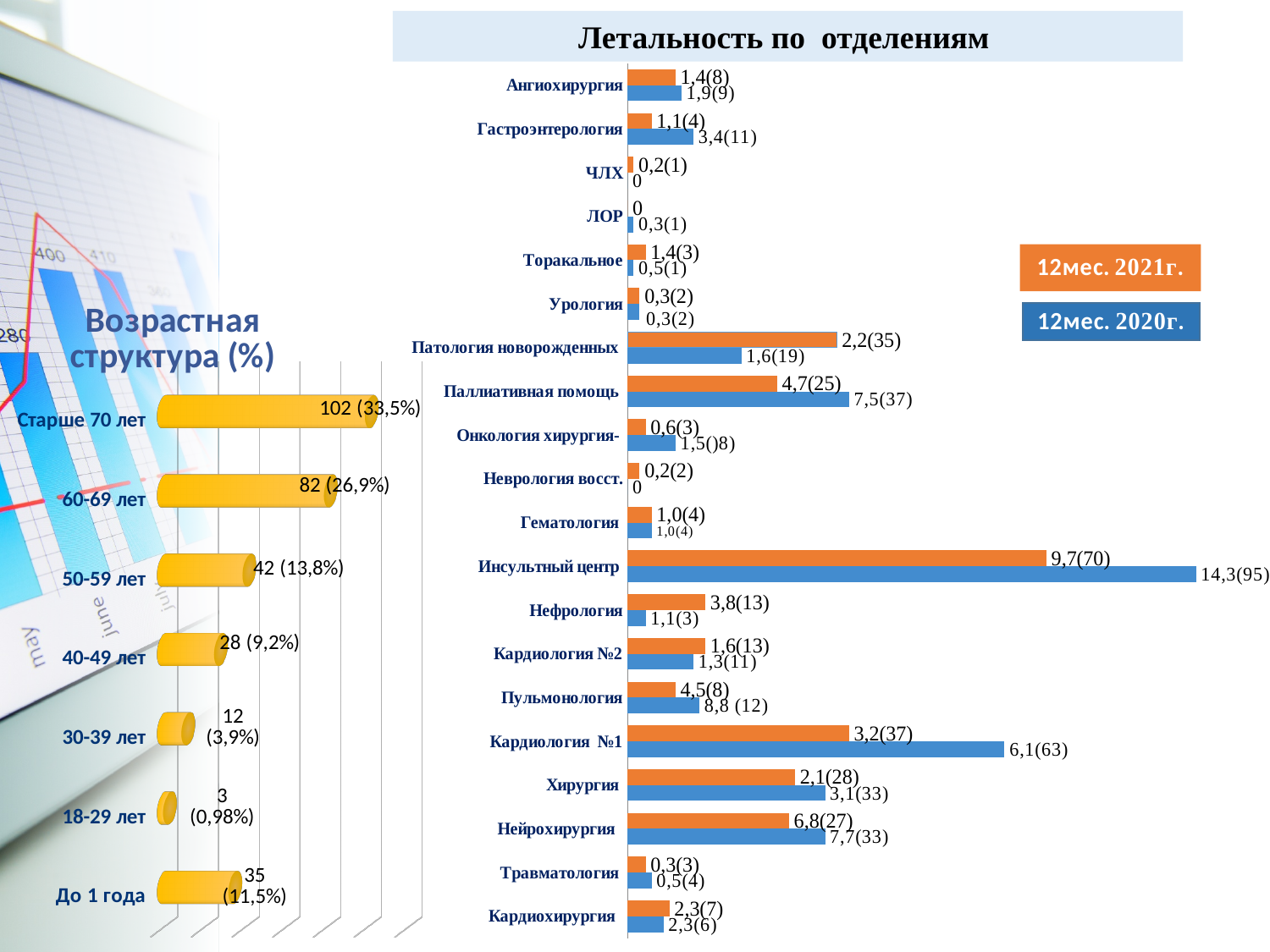

Летальность по  отделениям
Летальность  по отделениям

### Chart

| Category | 2020 | 2021 |
|---|---|---|
| Кардиохирургия   | 6.0 | 7.0 |
| Травматология  | 4.0 | 3.0 |
| Нейрохирургия   | 33.0 | 27.0 |
| Хирургия  | 33.0 | 28.0 |
| Кардиология  №1 | 63.0 | 37.0 |
| Пульмонология | 12.0 | 8.0 |
| Кардиология №2 | 11.0 | 13.0 |
| Нефрология | 3.0 | 13.0 |
| Инсультный центр  | 95.0 | 70.0 |
| Гематология  | 4.0 | 4.0 |
| Неврология восст. | 0.0 | 2.0 |
| Онкология хирургия-  | 8.0 | 3.0 |
| Паллиативная помощь  | 37.0 | 25.0 |
| Патология новорожденных  | 19.0 | 35.0 |
| Урология | 2.0 | 2.0 |
| Торакальное | 1.0 | 3.0 |
| ЛОР | 1.0 | 0.0 |
| ЧЛХ | 0.0 | 1.0 |
| Гастроэнтерология | 11.0 | 4.0 |
| Ангиохирургия | 9.0 | 8.0 |

[unsupported chart]